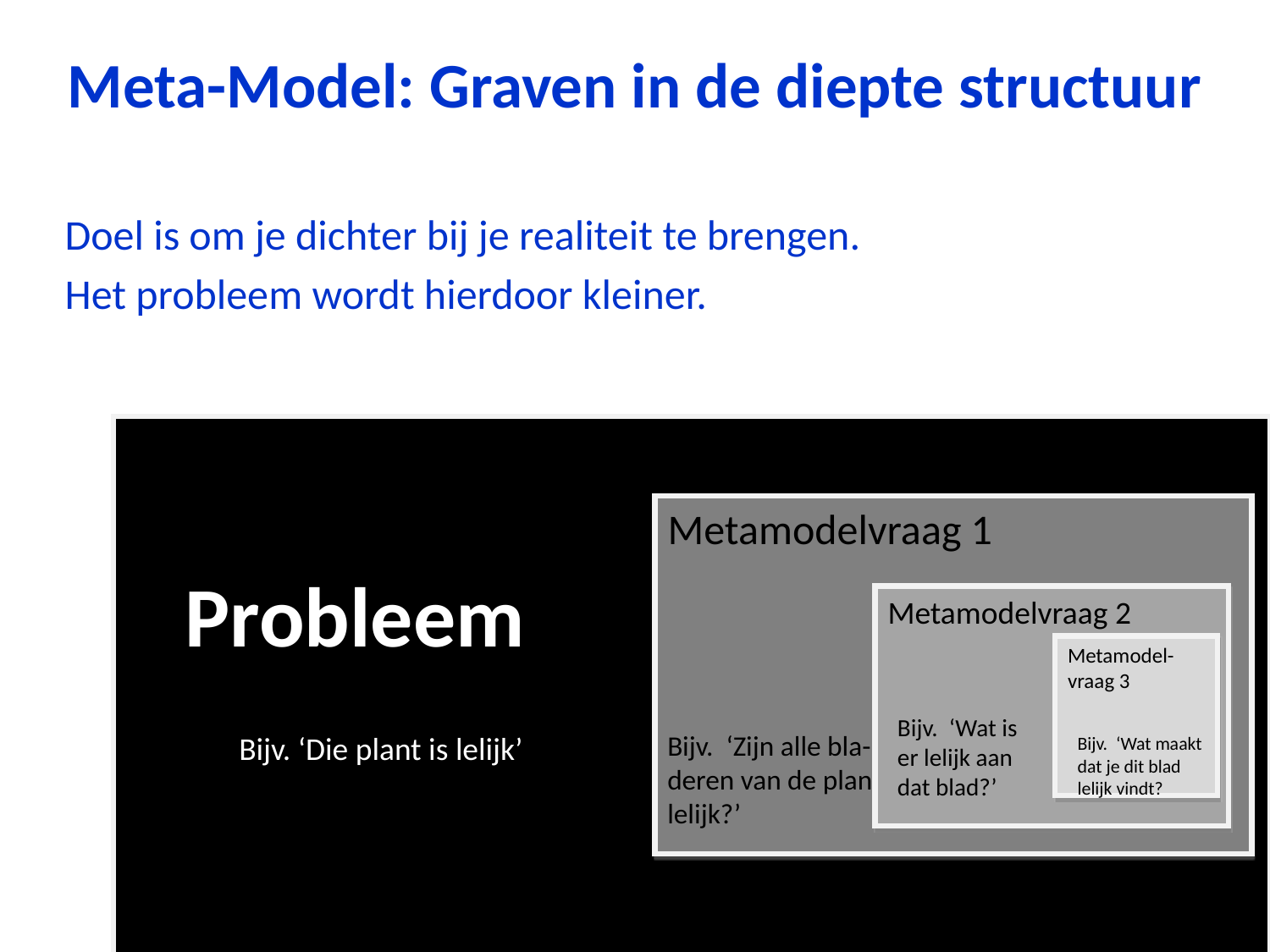

# Meta-Model: Graven in de diepte structuur
Doel is om je dichter bij je realiteit te brengen.
Het probleem wordt hierdoor kleiner.
Probleem
Probleem
Bijv. ‘Die plant is lelijk’
Metamodelvraag 1
Bijv.  ‘Zijn alle bla-deren van de plant lelijk?’
Metamodelvraag 2
Bijv.  ‘Wat is er lelijk aan dat blad?’
Metamodel-vraag 3
Bijv.  ‘Wat maakt dat je dit blad lelijk vindt?